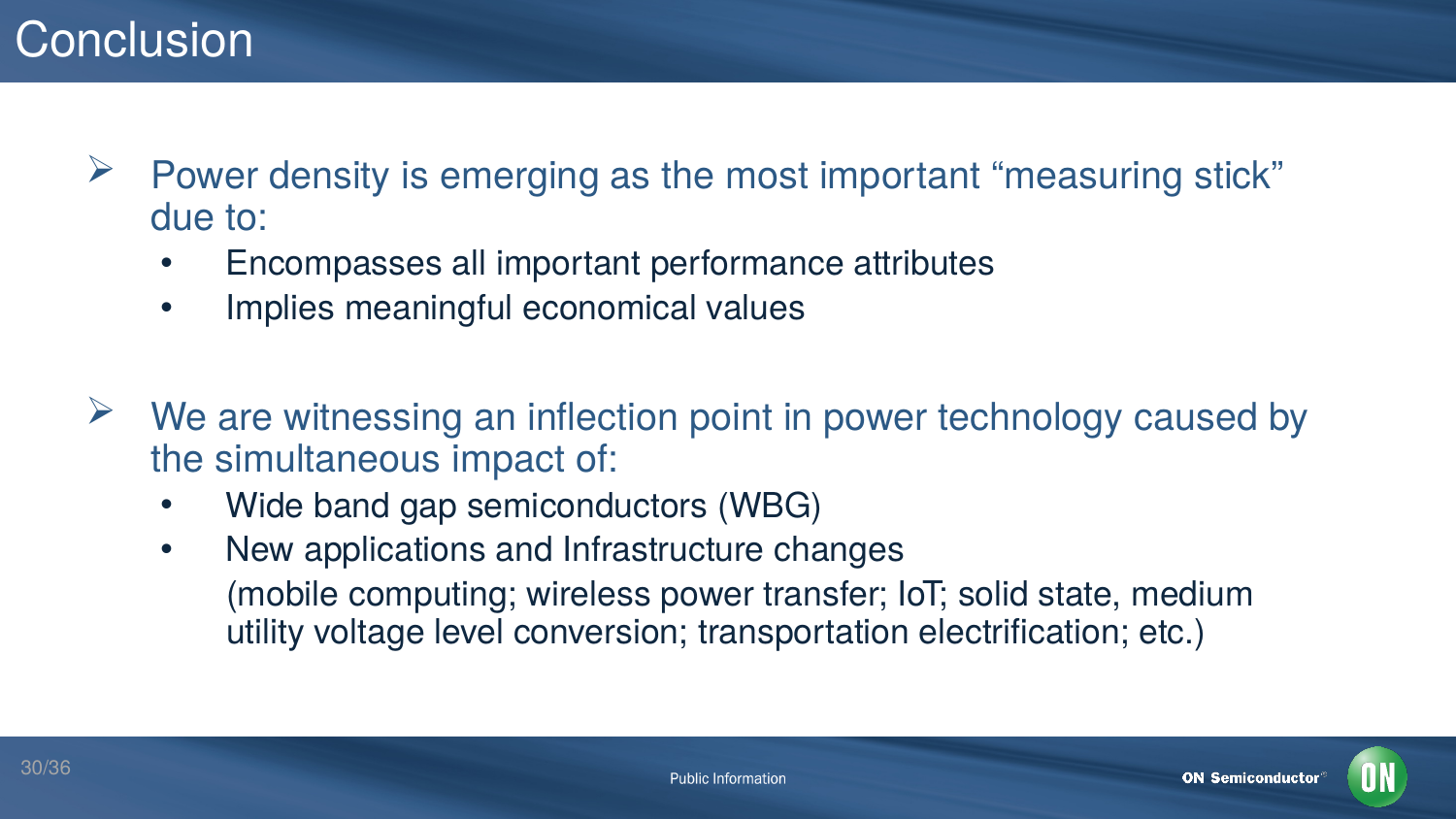

# Conclusion
Power density is emerging as the most important “measuring stick” due to:
Encompasses all important performance attributes
Implies meaningful economical values

We are witnessing an inflection point in power technology caused by the simultaneous impact of:
Wide band gap semiconductors (WBG)
New applications and Infrastructure changes
(mobile computing; wireless power transfer; IoT; solid state, medium utility voltage level conversion; transportation electrification; etc.)

 30/36